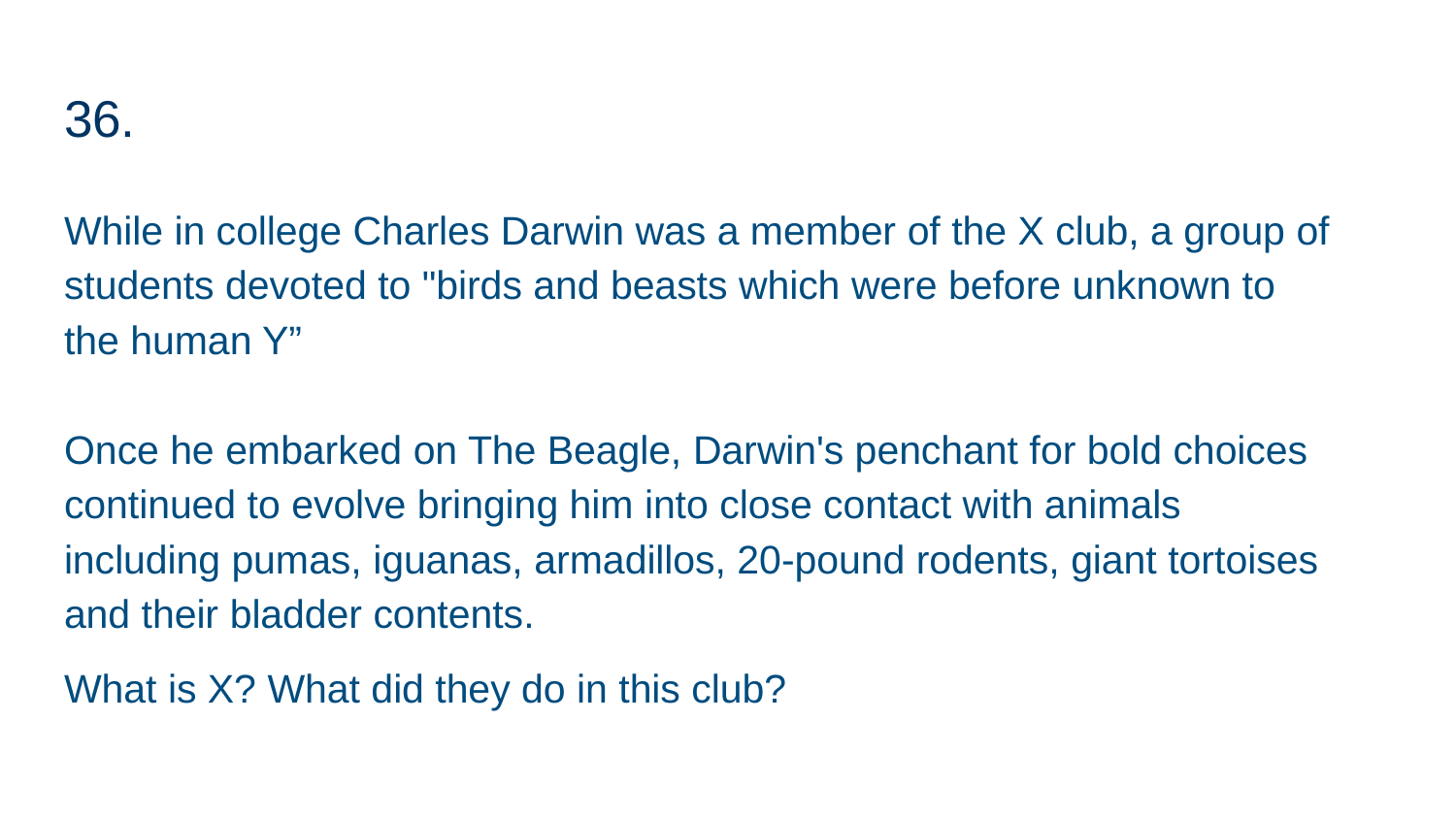

# 36.
While in college Charles Darwin was a member of the X club, a group of students devoted to "birds and beasts which were before unknown to the human Y”
Once he embarked on The Beagle, Darwin's penchant for bold choices continued to evolve bringing him into close contact with animals including pumas, iguanas, armadillos, 20-pound rodents, giant tortoises and their bladder contents.
What is X? What did they do in this club?